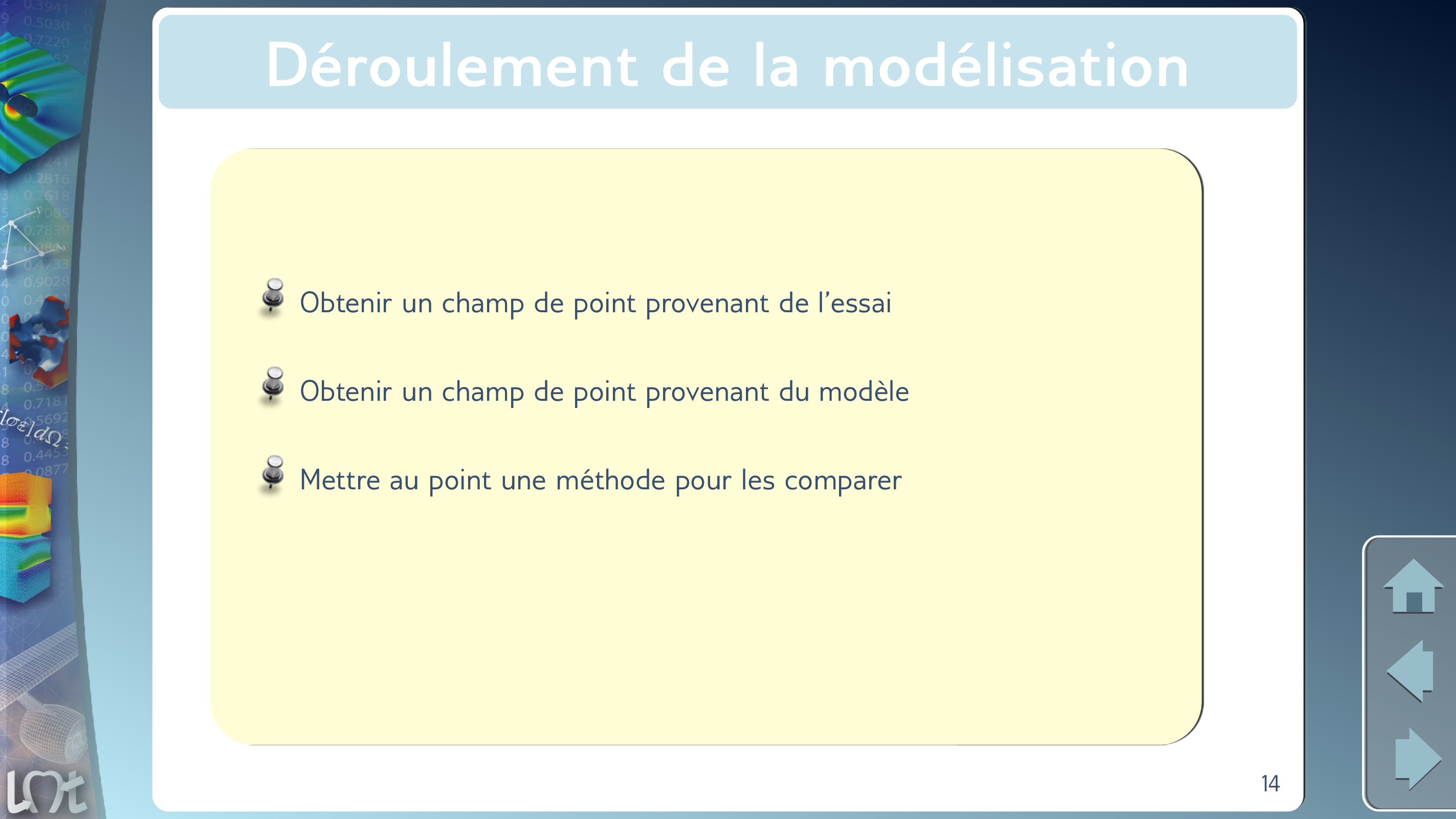

# Déroulement de la modélisation

Obtenir un champ de point provenant de l’essai

Obtenir un champ de point provenant du modèle

Mettre au point une méthode pour les comparer
14